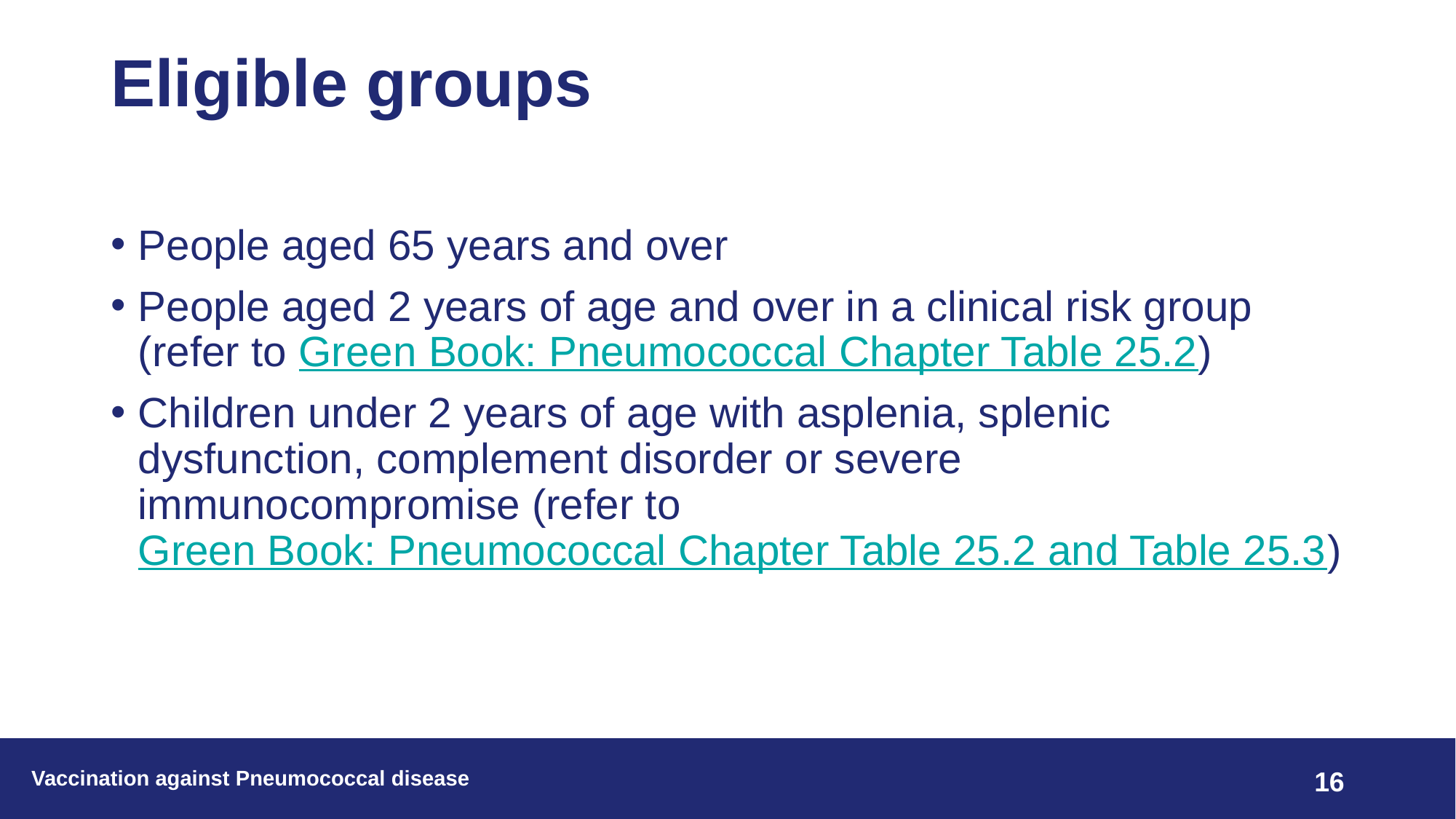

# Eligible groups
People aged 65 years and over
People aged 2 years of age and over in a clinical risk group (refer to Green Book: Pneumococcal Chapter Table 25.2)
Children under 2 years of age with asplenia, splenic dysfunction, complement disorder or severe immunocompromise (refer to Green Book: Pneumococcal Chapter Table 25.2 and Table 25.3)

Vaccination against Pneumococcal disease

16